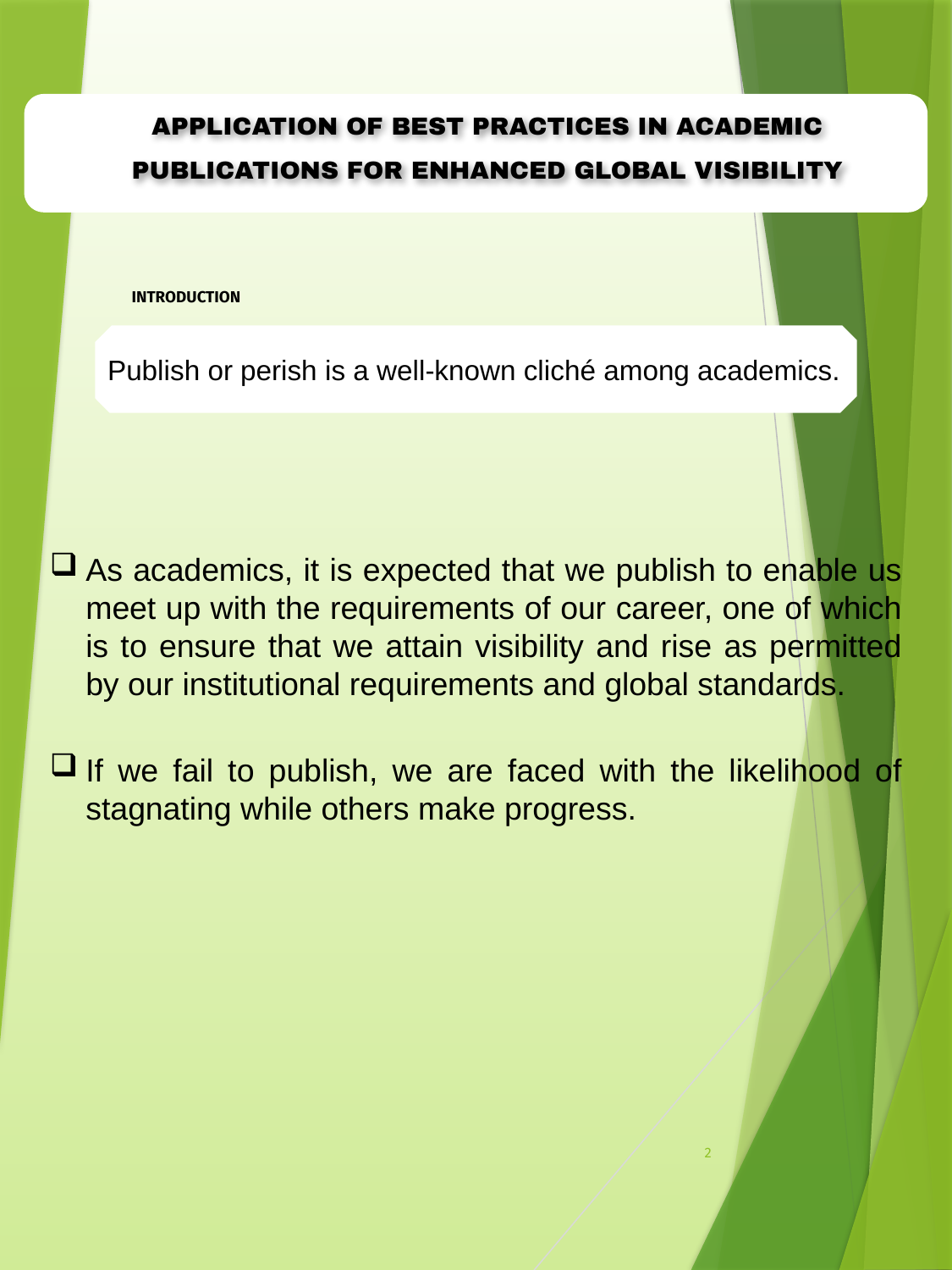

# APPLICATION OF BEST PRACTICES IN ACADEMIC PUBLICATIONS FOR ENHANCED GLOBAL VISIBILITY
INTRODUCTION

Publish or perish is a well-known cliché among academics.
As academics, it is expected that we publish to enable us meet up with the requirements of our career, one of which is to ensure that we attain visibility and rise as permitted by our institutional requirements and global standards.
If we fail to publish, we are faced with the likelihood of stagnating while others make progress.
2